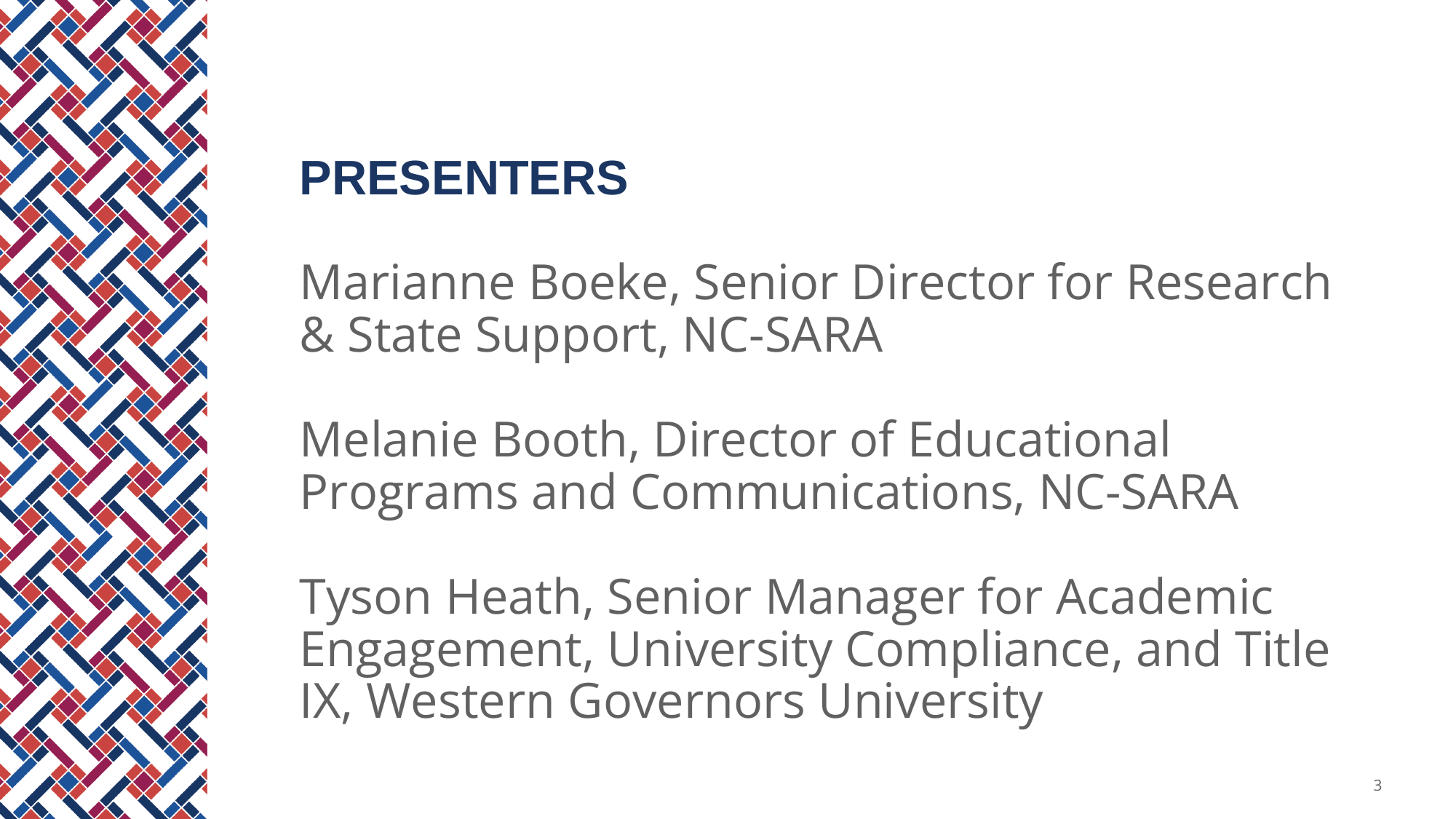

# PRESENTERS Marianne Boeke, Senior Director for Research & State Support, NC-SARA Melanie Booth, Director of Educational Programs and Communications, NC-SARA Tyson Heath, Senior Manager for Academic Engagement, University Compliance, and Title IX, Western Governors University